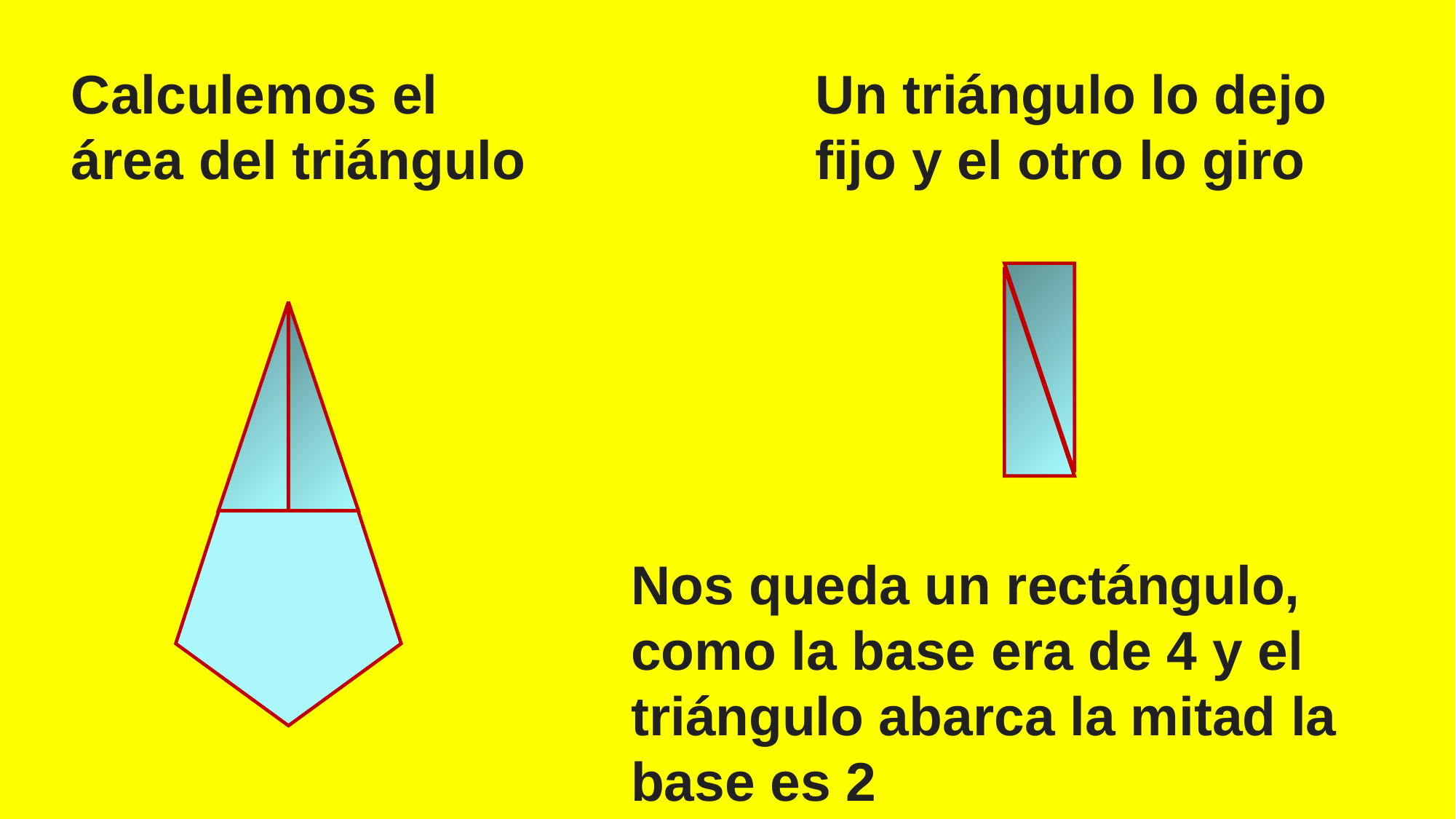

Calculemos el área del triángulo
Un triángulo lo dejo fijo y el otro lo giro

Nos queda un rectángulo, como la base era de 4 y el triángulo abarca la mitad la base es 2